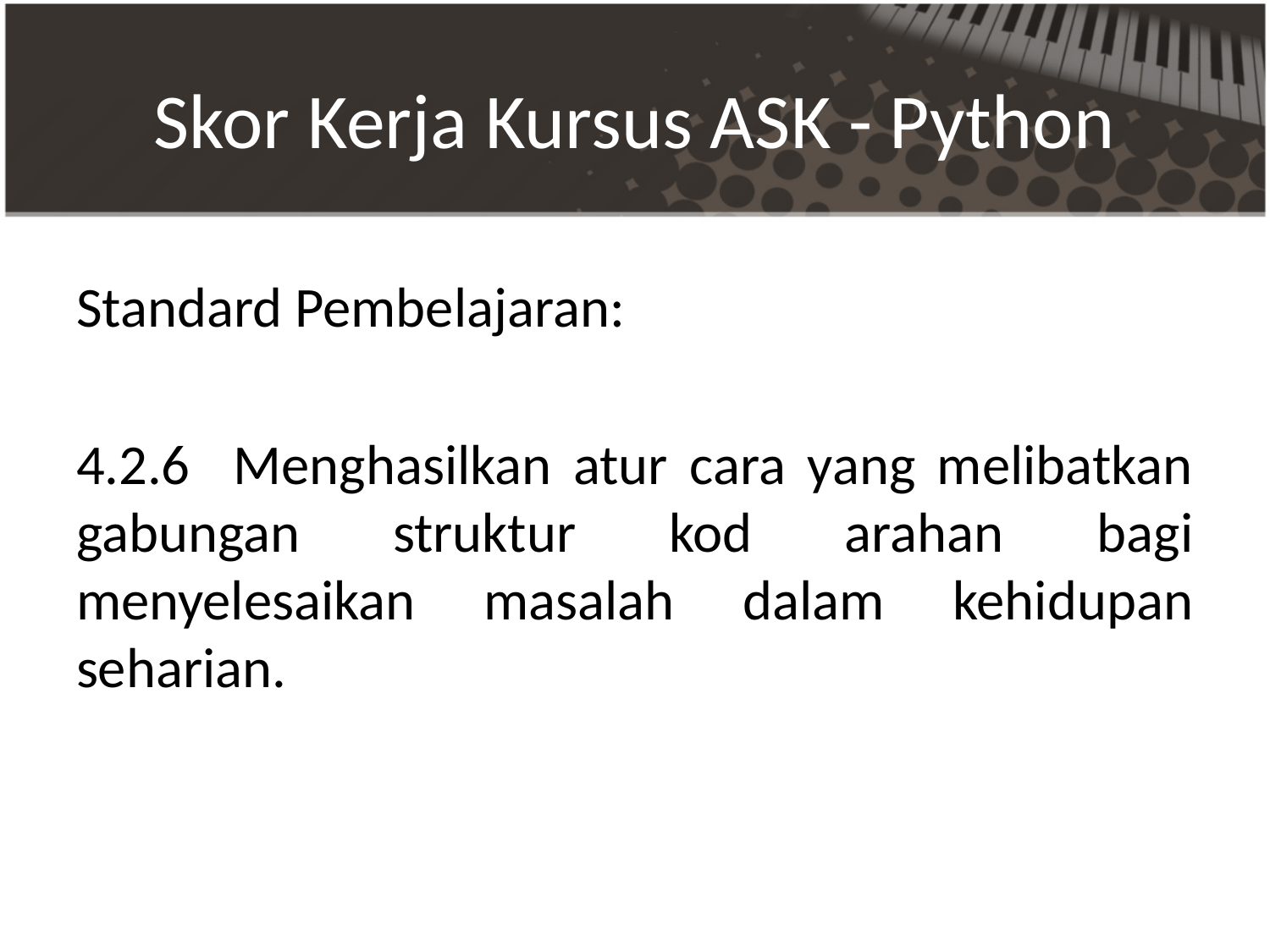

# Skor Kerja Kursus ASK - Python
Standard Pembelajaran:

4.2.6  Menghasilkan atur cara yang melibatkan gabungan struktur kod arahan bagi menyelesaikan masalah dalam kehidupan seharian.